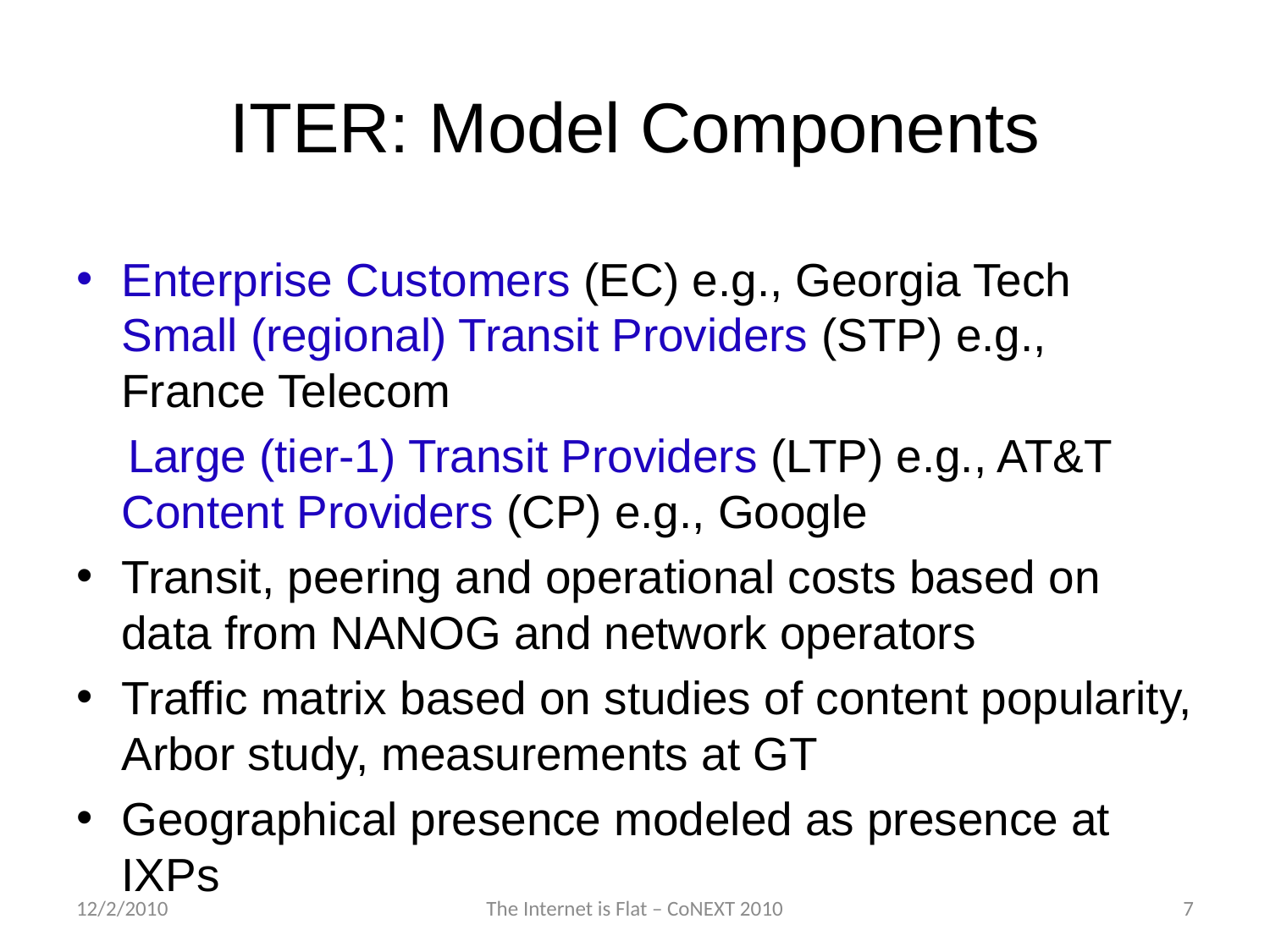

# ITER: Model Components
Enterprise Customers (EC) e.g., Georgia Tech Small (regional) Transit Providers (STP) e.g., France Telecom
    Large (tier-1) Transit Providers (LTP) e.g., AT&T Content Providers (CP) e.g., Google
Transit, peering and operational costs based on data from NANOG and network operators
Traffic matrix based on studies of content popularity, Arbor study, measurements at GT
Geographical presence modeled as presence at IXPs

12/2/2010
The Internet is Flat – CoNEXT 2010
7